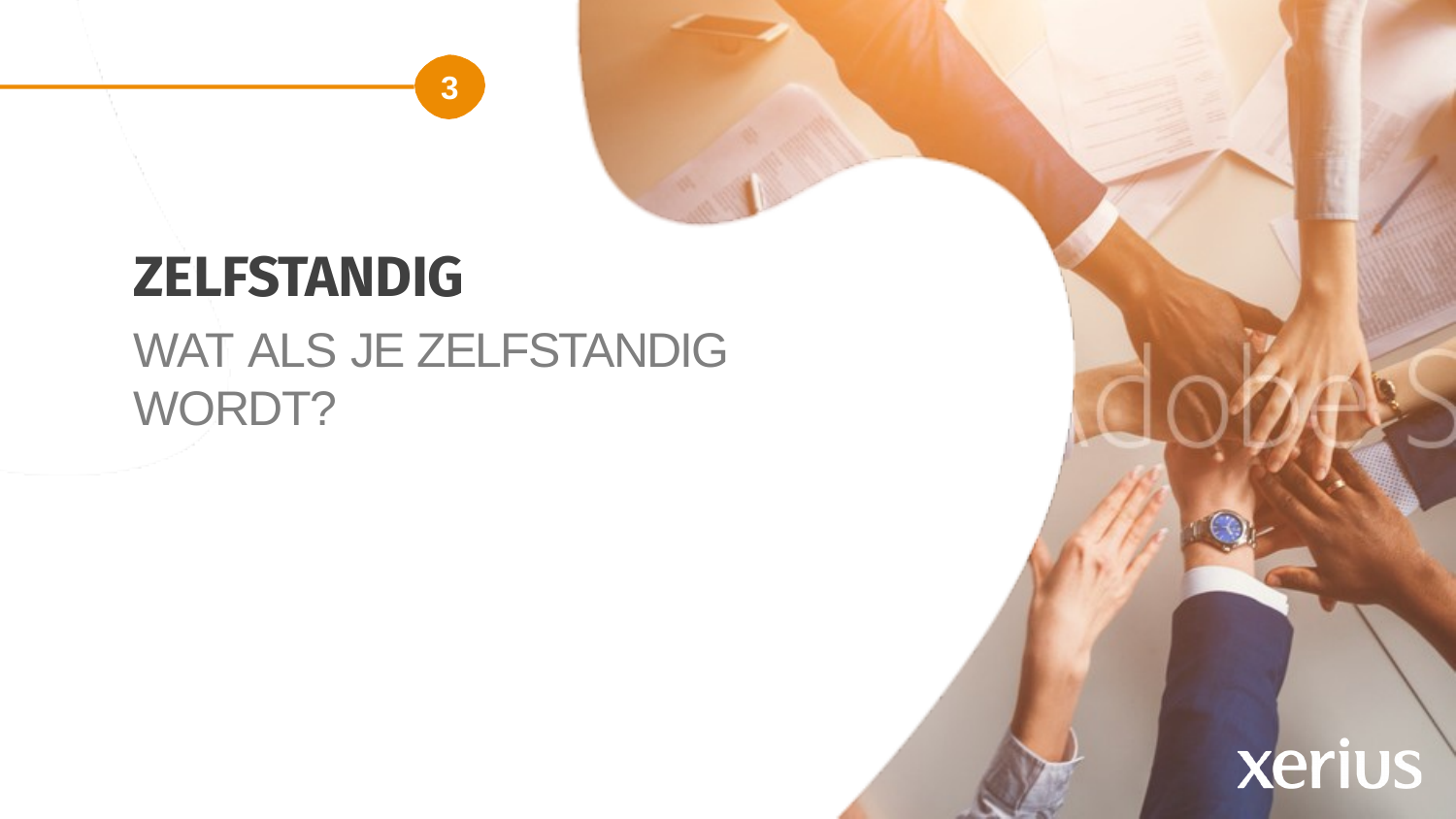

3

# Zelfstandig
Wat als je zelfstandig wordt?